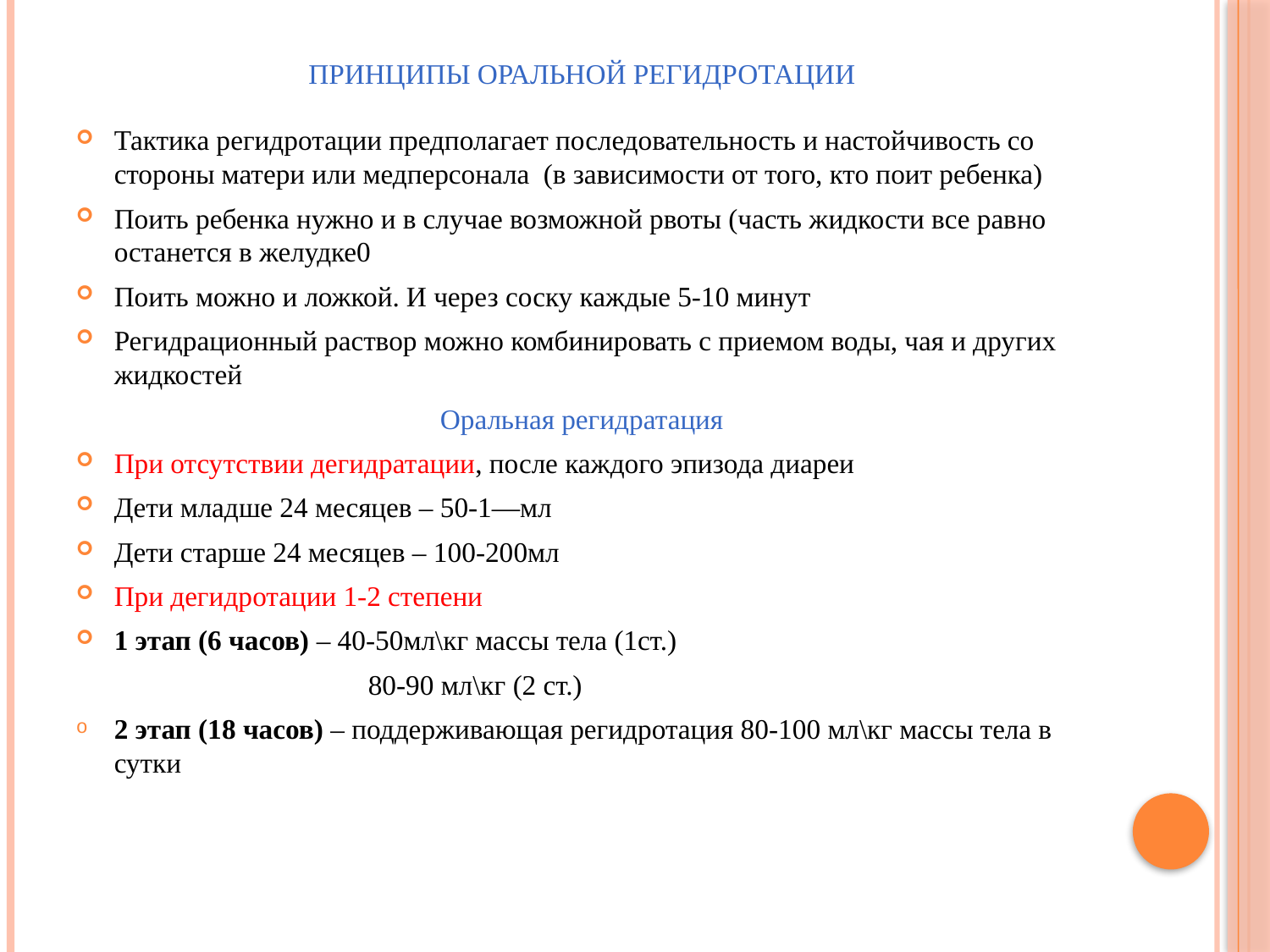

# Принципы оральной регидротации
Тактика регидротации предполагает последовательность и настойчивость со стороны матери или медперсонала  (в зависимости от того, кто поит ребенка)
Поить ребенка нужно и в случае возможной рвоты (часть жидкости все равно останется в желудке0
Поить можно и ложкой. И через соску каждые 5-10 минут
Регидрационный раствор можно комбинировать с приемом воды, чая и других жидкостей
Оральная регидратация
При отсутствии дегидратации, после каждого эпизода диареи
Дети младше 24 месяцев – 50-1—мл
Дети старше 24 месяцев – 100-200мл
При дегидротации 1-2 степени
1 этап (6 часов) – 40-50мл\кг массы тела (1ст.)
			80-90 мл\кг (2 ст.)
2 этап (18 часов) – поддерживающая регидротация 80-100 мл\кг массы тела в сутки